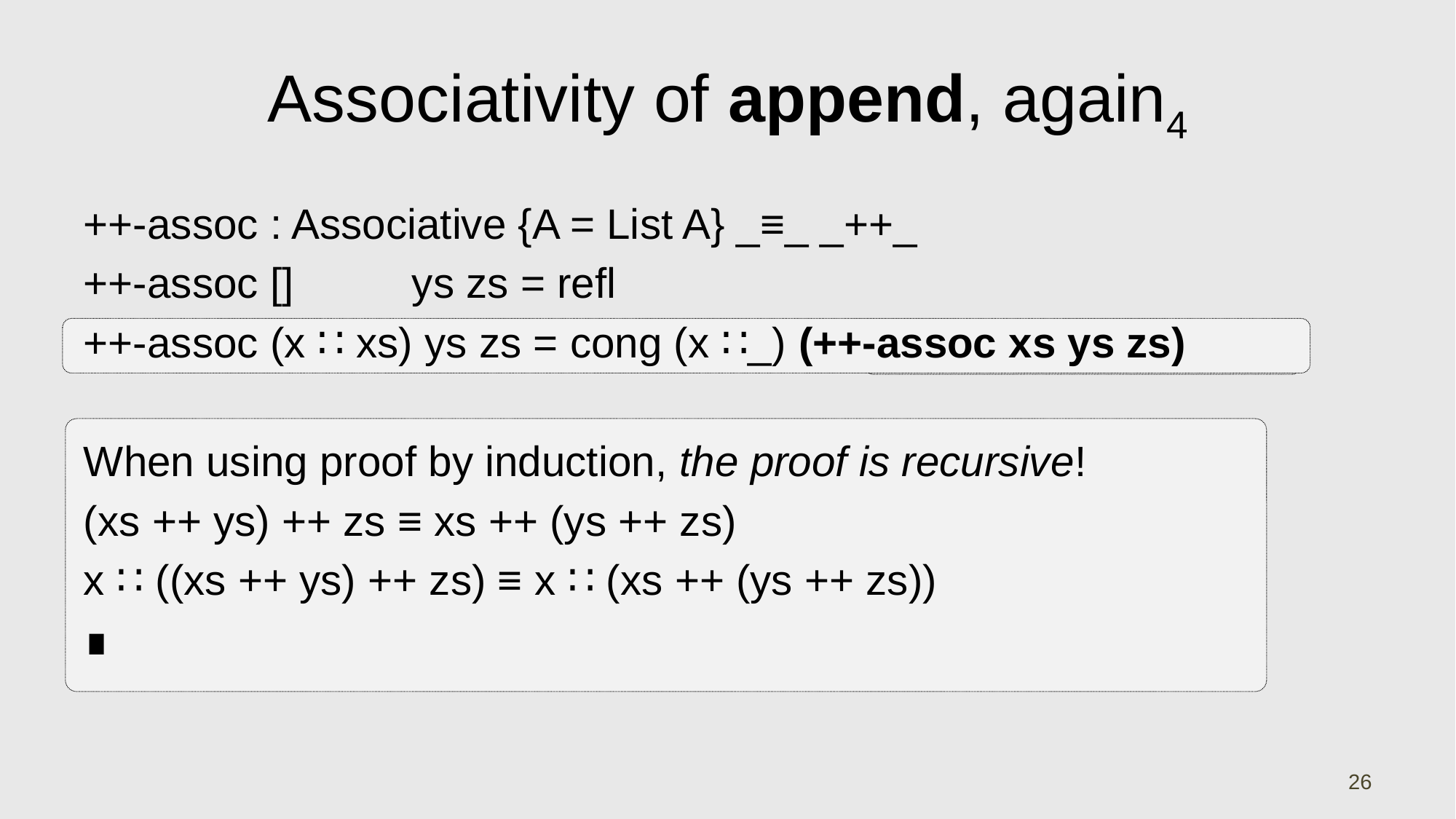

# Associativity of append, again4
++-assoc : Associative {A = List A} _≡_ _++_
++-assoc []          ys zs = refl
++-assoc (x ∷ xs) ys zs = cong (x ∷_) (++-assoc xs ys zs)

When using proof by induction, the proof is recursive!
(xs ++ ys) ++ zs ≡ xs ++ (ys ++ zs)
x ∷ ((xs ++ ys) ++ zs) ≡ x ∷ (xs ++ (ys ++ zs))
∎

26